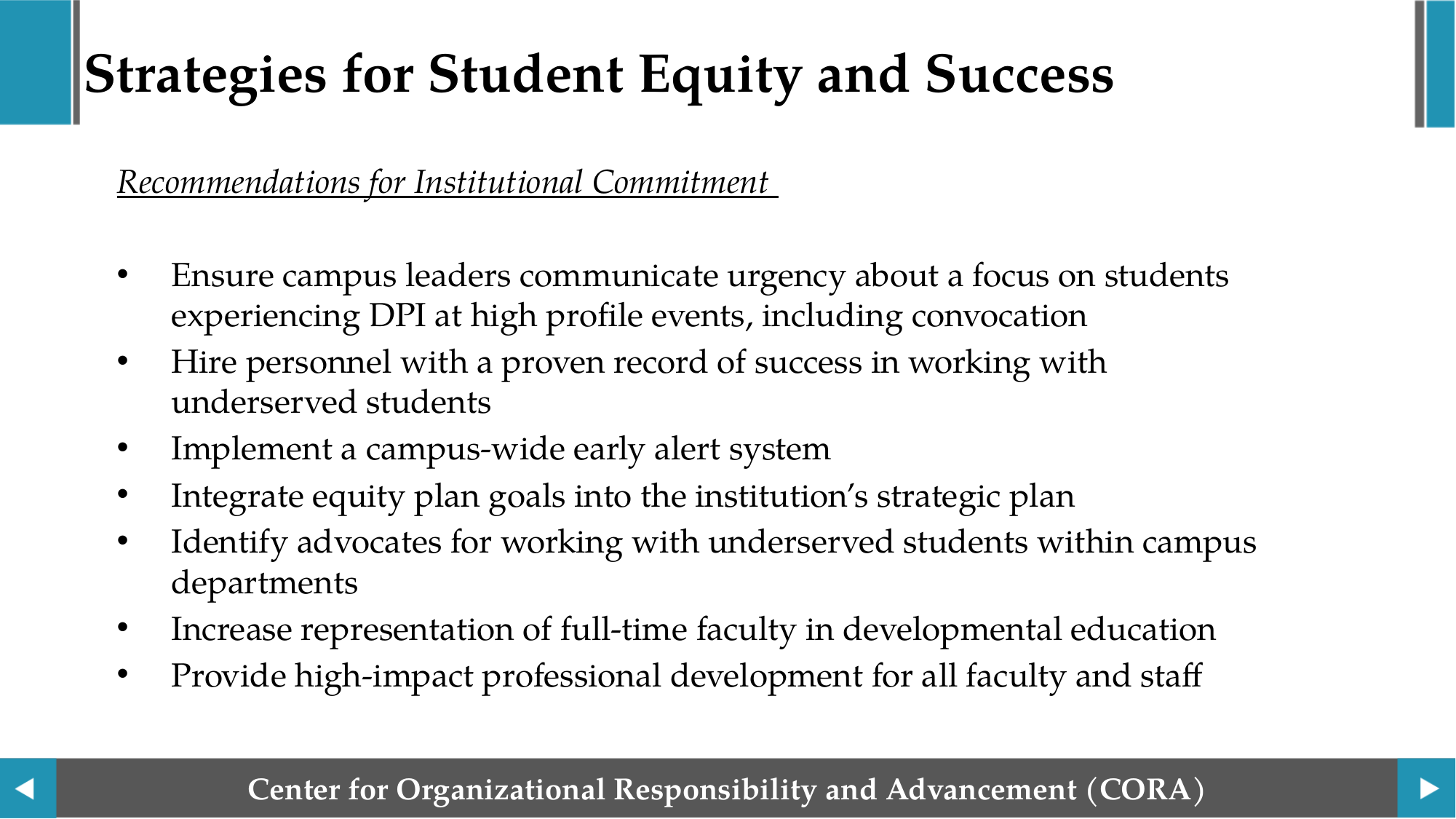

Strategies for Student Equity and Success
Recommendations for Institutional Commitment

Ensure campus leaders communicate urgency about a focus on students experiencing DPI at high profile events, including convocation
Hire personnel with a proven record of success in working with underserved students
Implement a campus-wide early alert system
Integrate equity plan goals into the institution’s strategic plan
Identify advocates for working with underserved students within campus departments
Increase representation of full-time faculty in developmental education
Provide high-impact professional development for all faculty and staff